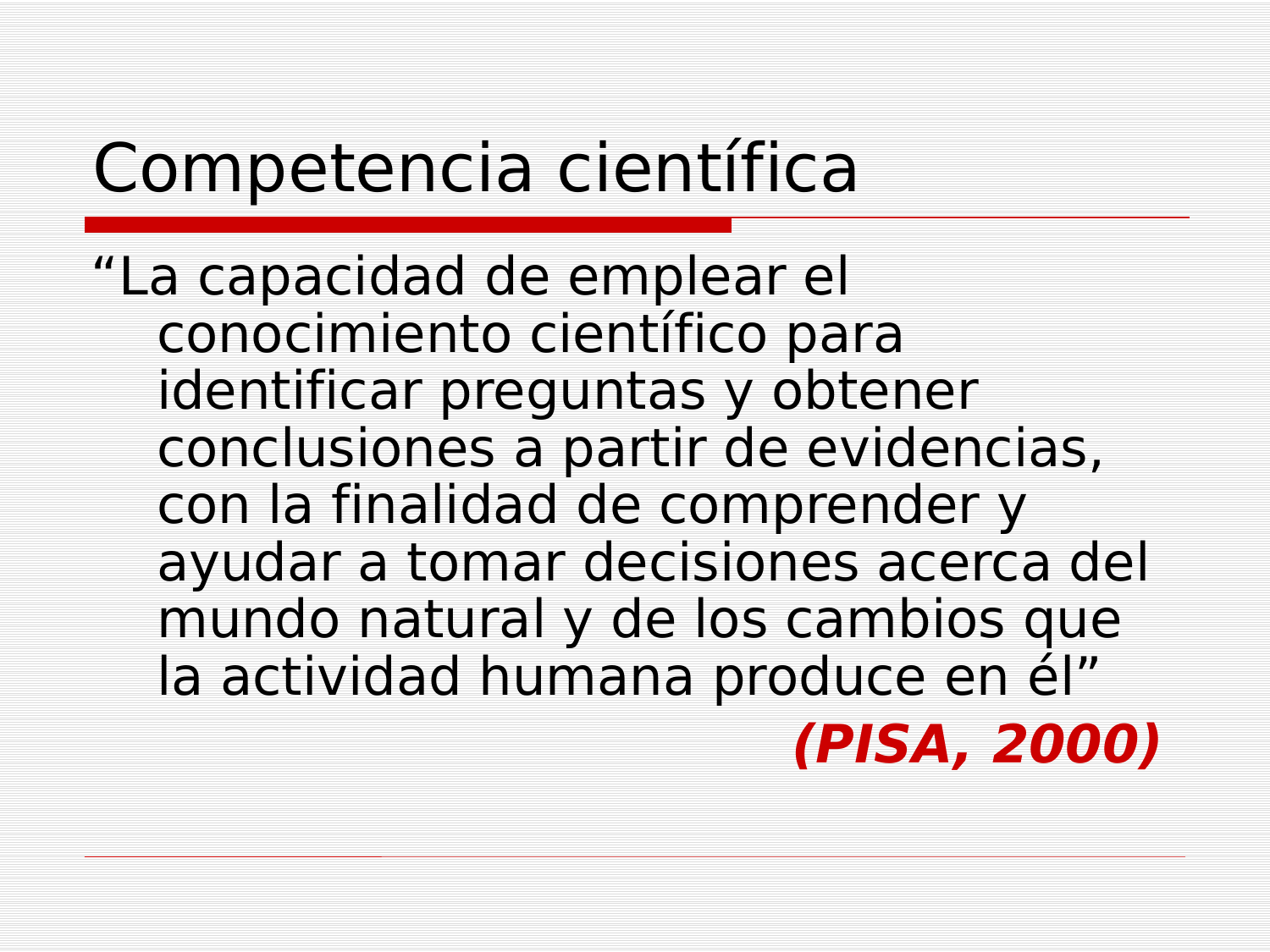

# Competencia científica
“La capacidad de emplear el conocimiento científico para identificar preguntas y obtener conclusiones a partir de evidencias, con la finalidad de comprender y ayudar a tomar decisiones acerca del mundo natural y de los cambios que la actividad humana produce en él”
						(PISA, 2000)